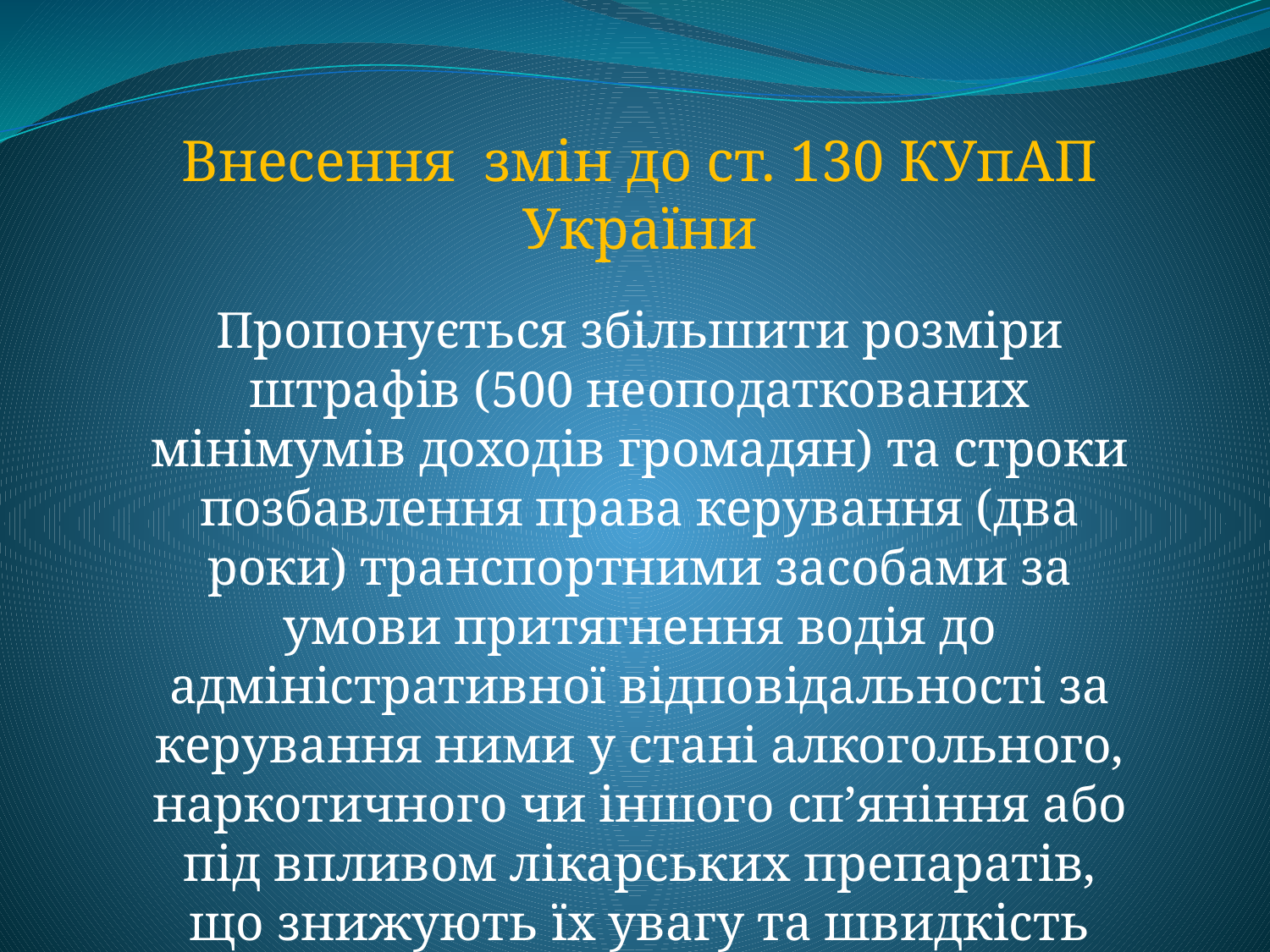

Внесення  змін до ст. 130 КУпАП України

Пропонується збільшити розміри штрафів (500 неоподаткованих мінімумів доходів громадян) та строки позбавлення права керування (два роки) транспортними засобами за умови притягнення водія до адміністративної відповідальності за керування ними у стані алкогольного, наркотичного чи іншого сп’яніння або під впливом лікарських препаратів, що знижують їх увагу та швидкість реакції.